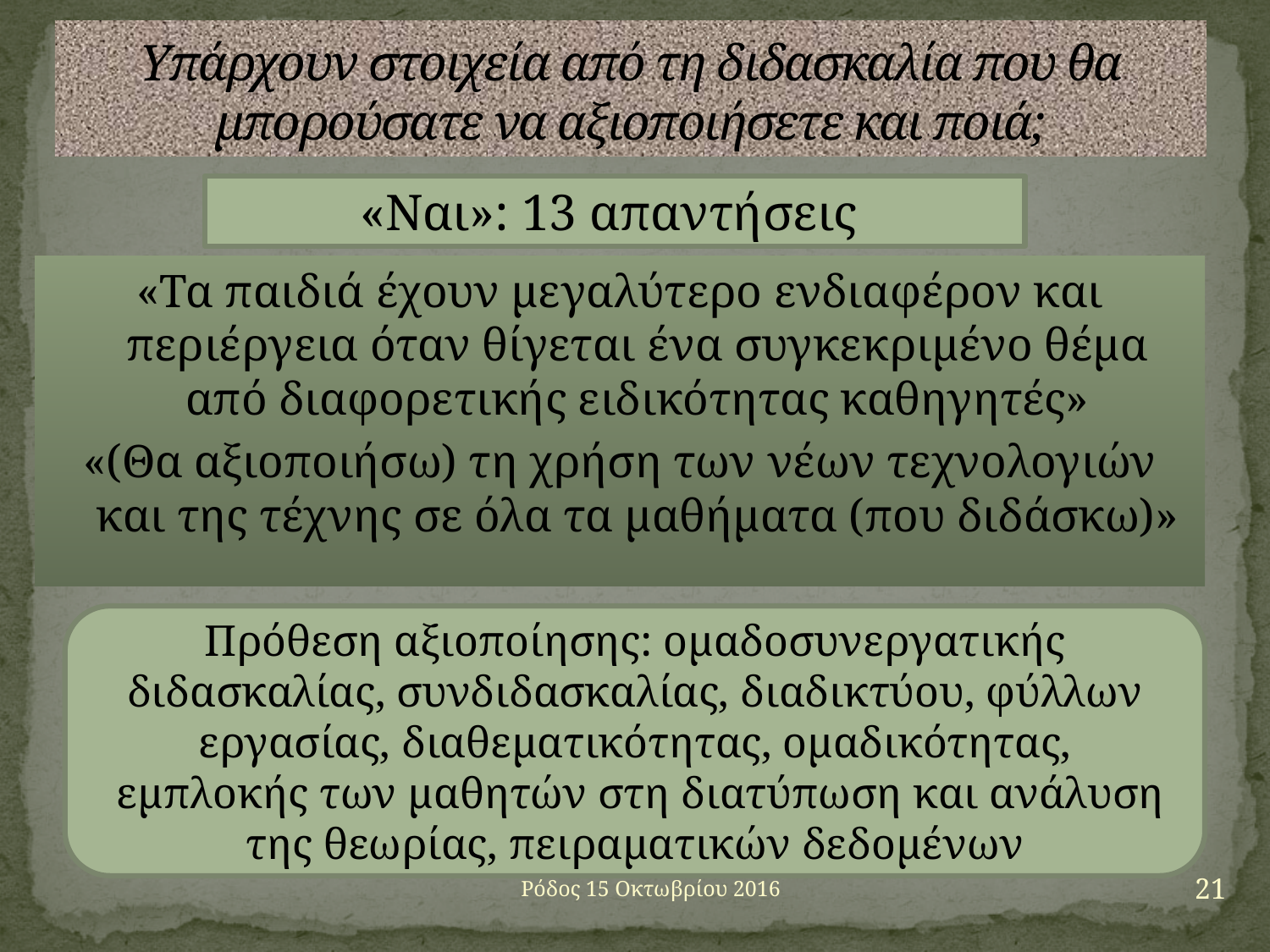

# Υπάρχουν στοιχεία από τη διδασκαλία που θα μπορούσατε να αξιοποιήσετε και ποιά;
«Ναι»: 13 απαντήσεις
«Τα παιδιά έχουν μεγαλύτερο ενδιαφέρον και περιέργεια όταν θίγεται ένα συγκεκριμένο θέμα από διαφορετικής ειδικότητας καθηγητές»
«(Θα αξιοποιήσω) τη χρήση των νέων τεχνολογιών και της τέχνης σε όλα τα μαθήματα (που διδάσκω)»

Πρόθεση αξιοποίησης: ομαδοσυνεργατικής διδασκαλίας, συνδιδασκαλίας, διαδικτύου, φύλλων εργασίας, διαθεματικότητας, ομαδικότητας,
 εμπλοκής των μαθητών στη διατύπωση και ανάλυση της θεωρίας, πειραματικών δεδομένων
21
Ρόδος 15 Οκτωβρίου 2016